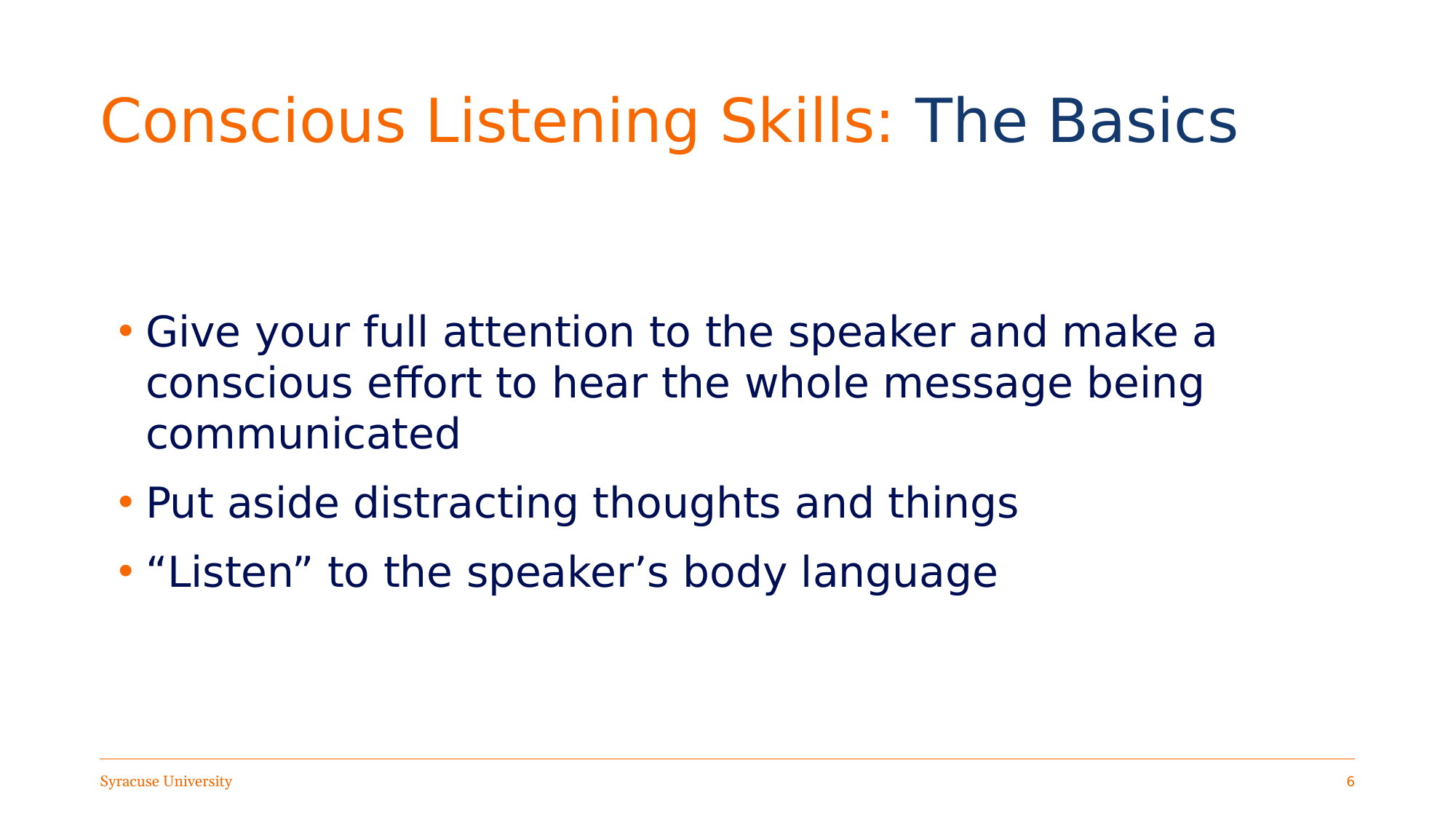

# Conscious Listening Skills: The Basics
Give your full attention to the speaker and make a conscious effort to hear the whole message being communicated
Put aside distracting thoughts and things
“Listen” to the speaker’s body language